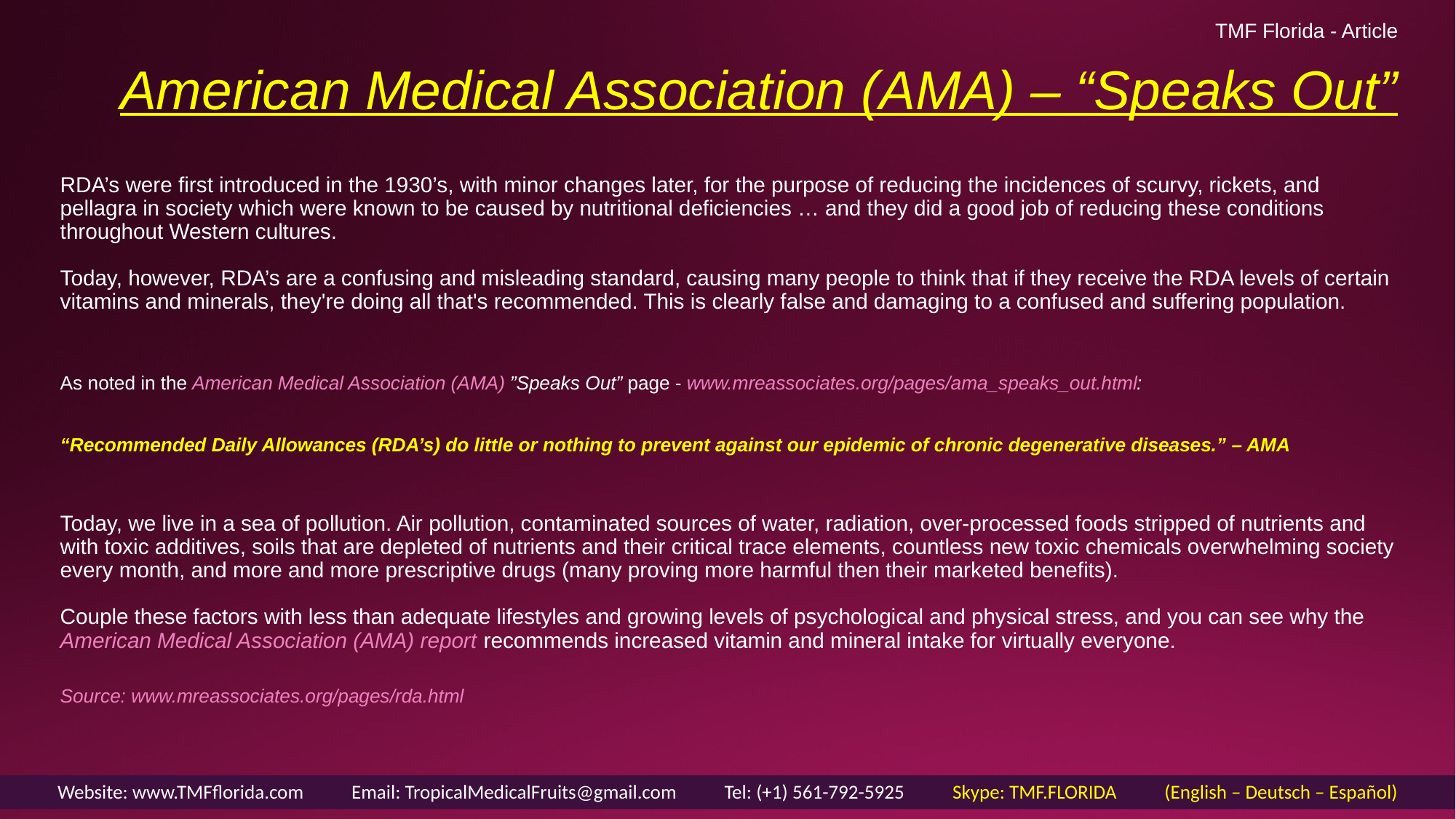

TMF Florida - Article
# American Medical Association (AMA) – “Speaks Out”

RDA’s were first introduced in the 1930’s, with minor changes later, for the purpose of reducing the incidences of scurvy, rickets, and pellagra in society which were known to be caused by nutritional deficiencies … and they did a good job of reducing these conditions throughout Western cultures.

Today, however, RDA’s are a confusing and misleading standard, causing many people to think that if they receive the RDA levels of certain vitamins and minerals, they're doing all that's recommended. This is clearly false and damaging to a confused and suffering population.

As noted in the American Medical Association (AMA) ”Speaks Out” page - www.mreassociates.org/pages/ama_speaks_out.html:

“Recommended Daily Allowances (RDA’s) do little or nothing to prevent against our epidemic of chronic degenerative diseases.” – AMA

Today, we live in a sea of pollution. Air pollution, contaminated sources of water, radiation, over-processed foods stripped of nutrients and with toxic additives, soils that are depleted of nutrients and their critical trace elements, countless new toxic chemicals overwhelming society every month, and more and more prescriptive drugs (many proving more harmful then their marketed benefits).

Couple these factors with less than adequate lifestyles and growing levels of psychological and physical stress, and you can see why the American Medical Association (AMA) report recommends increased vitamin and mineral intake for virtually everyone.

Source: www.mreassociates.org/pages/rda.html

Website: www.TMFflorida.com           Email: TropicalMedicalFruits@gmail.com           Tel: (+1) 561-792-5925           Skype: TMF.FLORIDA           (English – Deutsch – Español)